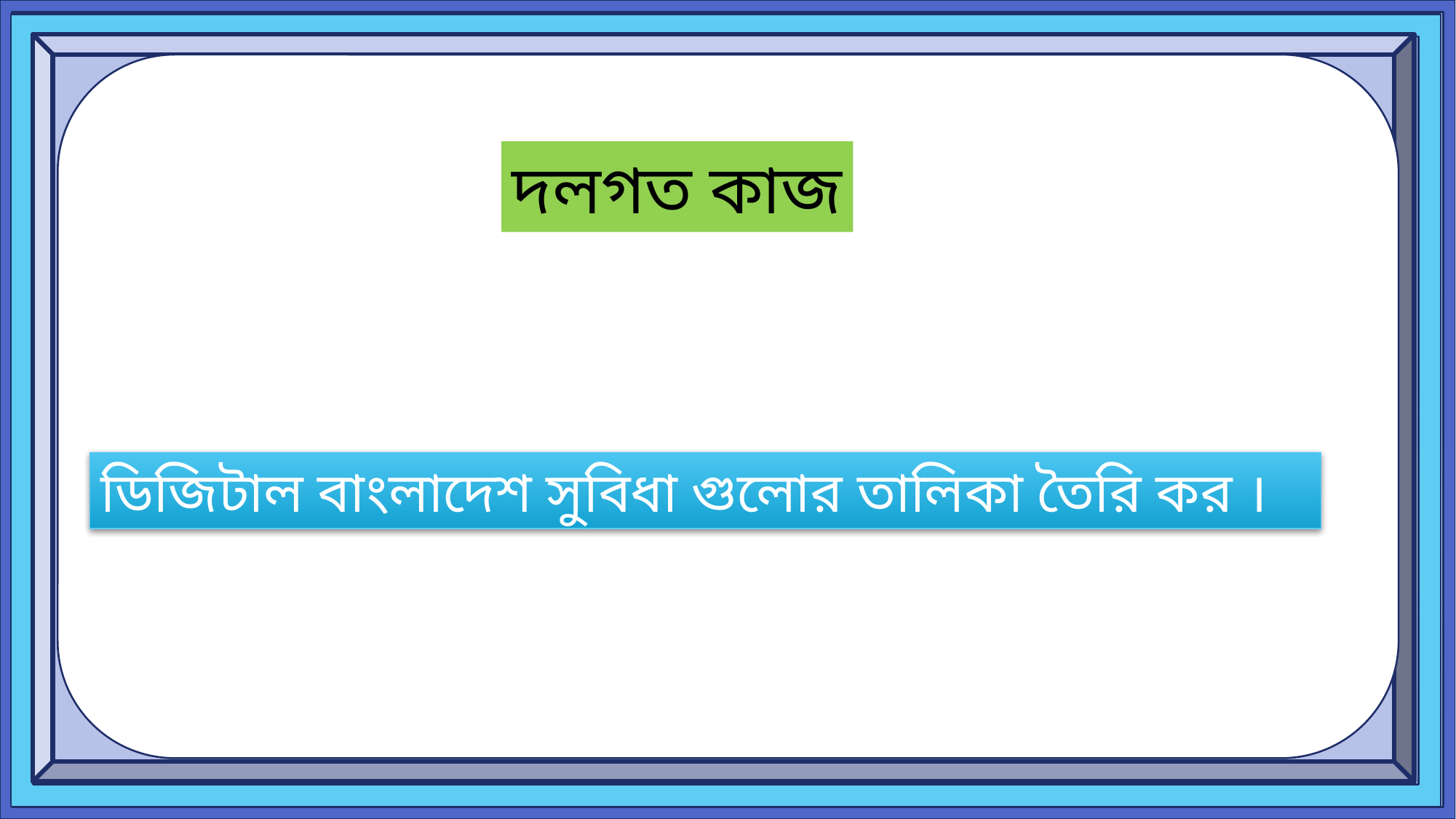

দলগত কাজ
ডিজিটাল বাংলাদেশ সুবিধা গুলোর তালিকা তৈরি কর ।